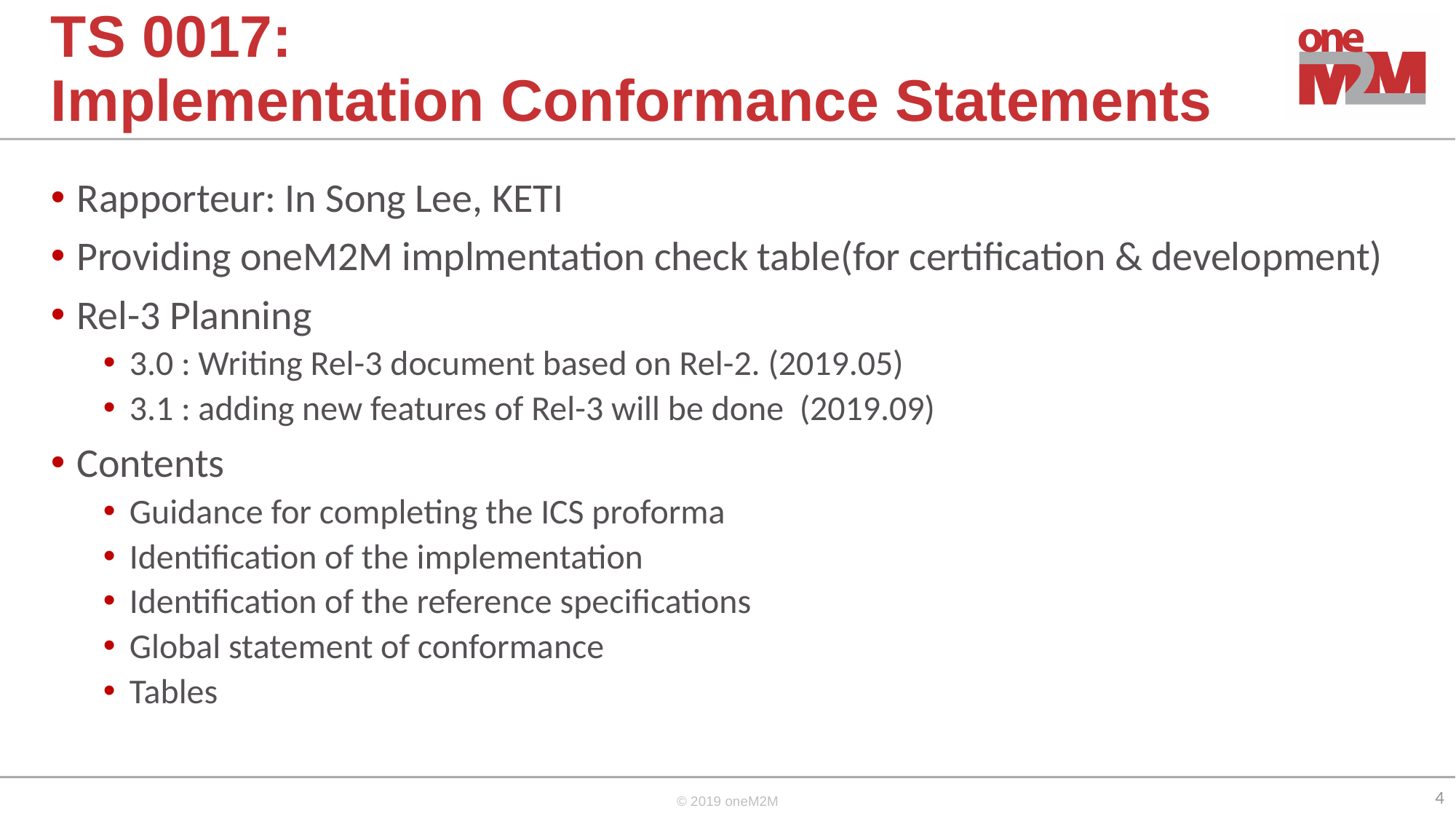

# TS 0017: Implementation Conformance Statements
Rapporteur: In Song Lee, KETI
Providing oneM2M implmentation check table(for certification & development)
Rel-3 Planning
3.0 : Writing Rel-3 document based on Rel-2. (2019.05)
3.1 : adding new features of Rel-3 will be done  (2019.09)
Contents
Guidance for completing the ICS proforma
Identification of the implementation
Identification of the reference specifications
Global statement of conformance
Tables

4